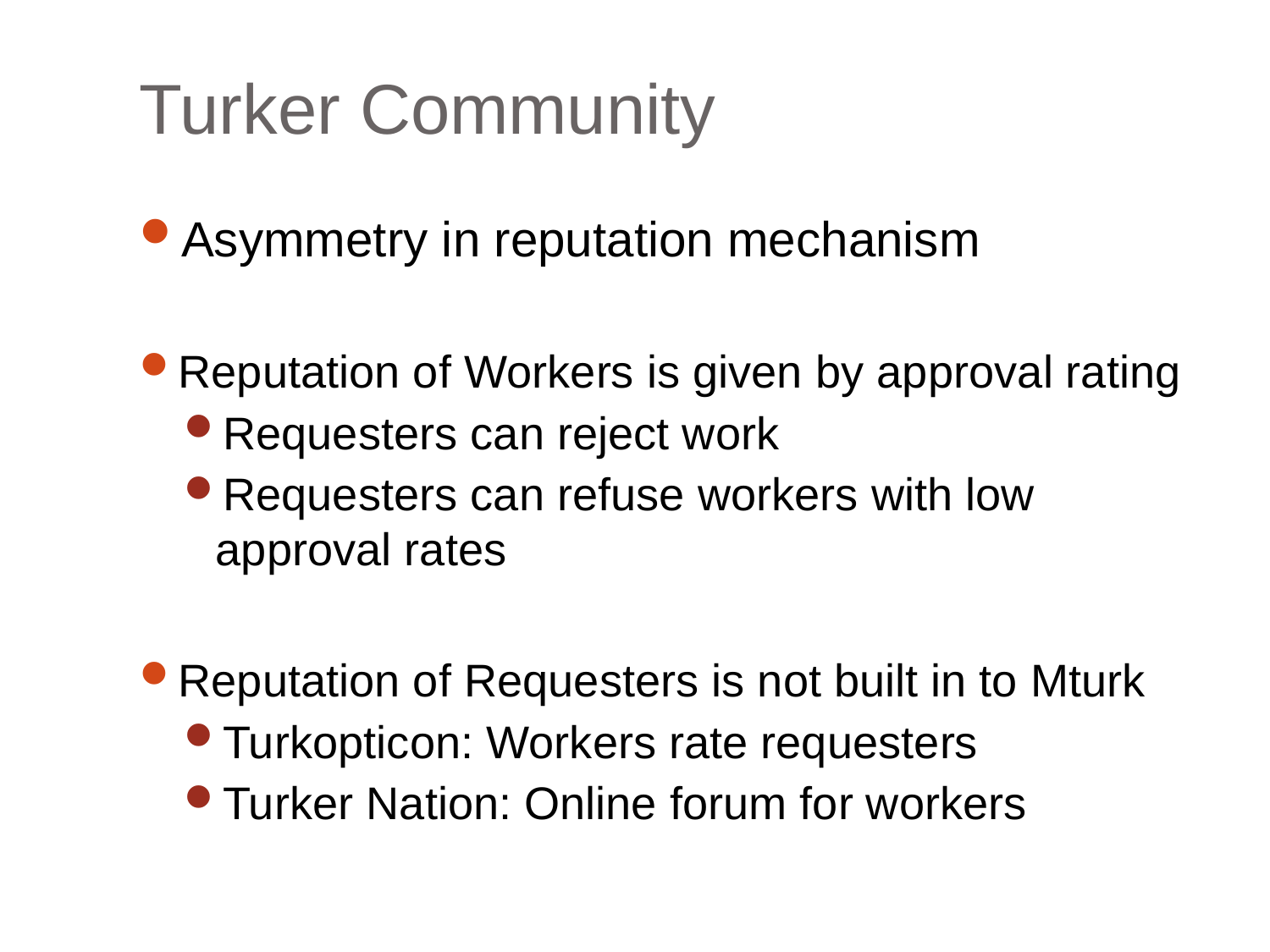

# Turker Community
Asymmetry in reputation mechanism

Reputation of Workers is given by approval rating
Requesters can reject work
Requesters can refuse workers with low approval rates

Reputation of Requesters is not built in to Mturk
Turkopticon: Workers rate requesters
Turker Nation: Online forum for workers